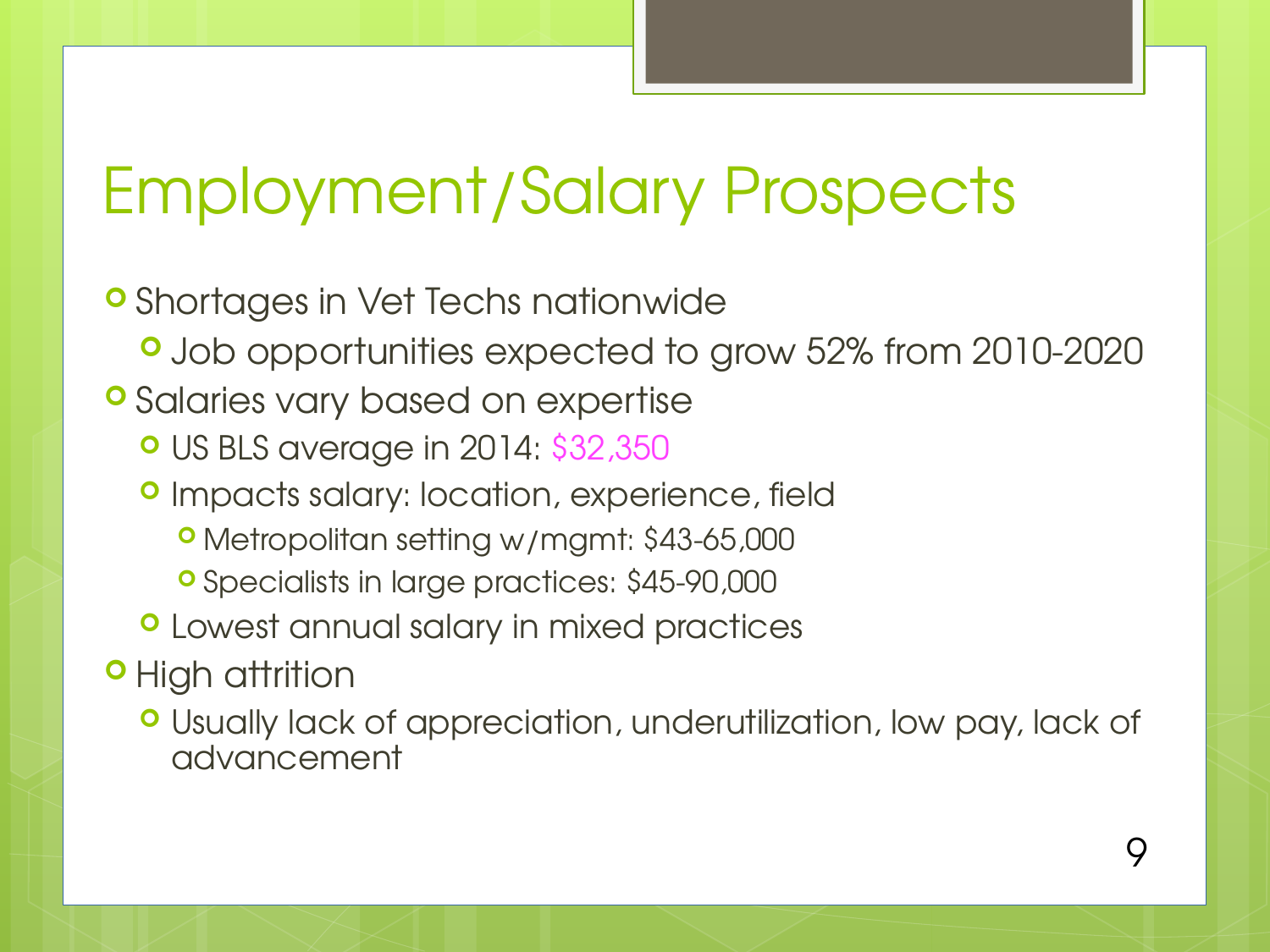

# Employment/Salary Prospects
Shortages in Vet Techs nationwide
Job opportunities expected to grow 52% from 2010-2020
Salaries vary based on expertise
US BLS average in 2014: $32,350
Impacts salary: location, experience, field
Metropolitan setting w/mgmt: $43-65,000
Specialists in large practices: $45-90,000
Lowest annual salary in mixed practices
High attrition
Usually lack of appreciation, underutilization, low pay, lack of advancement
9